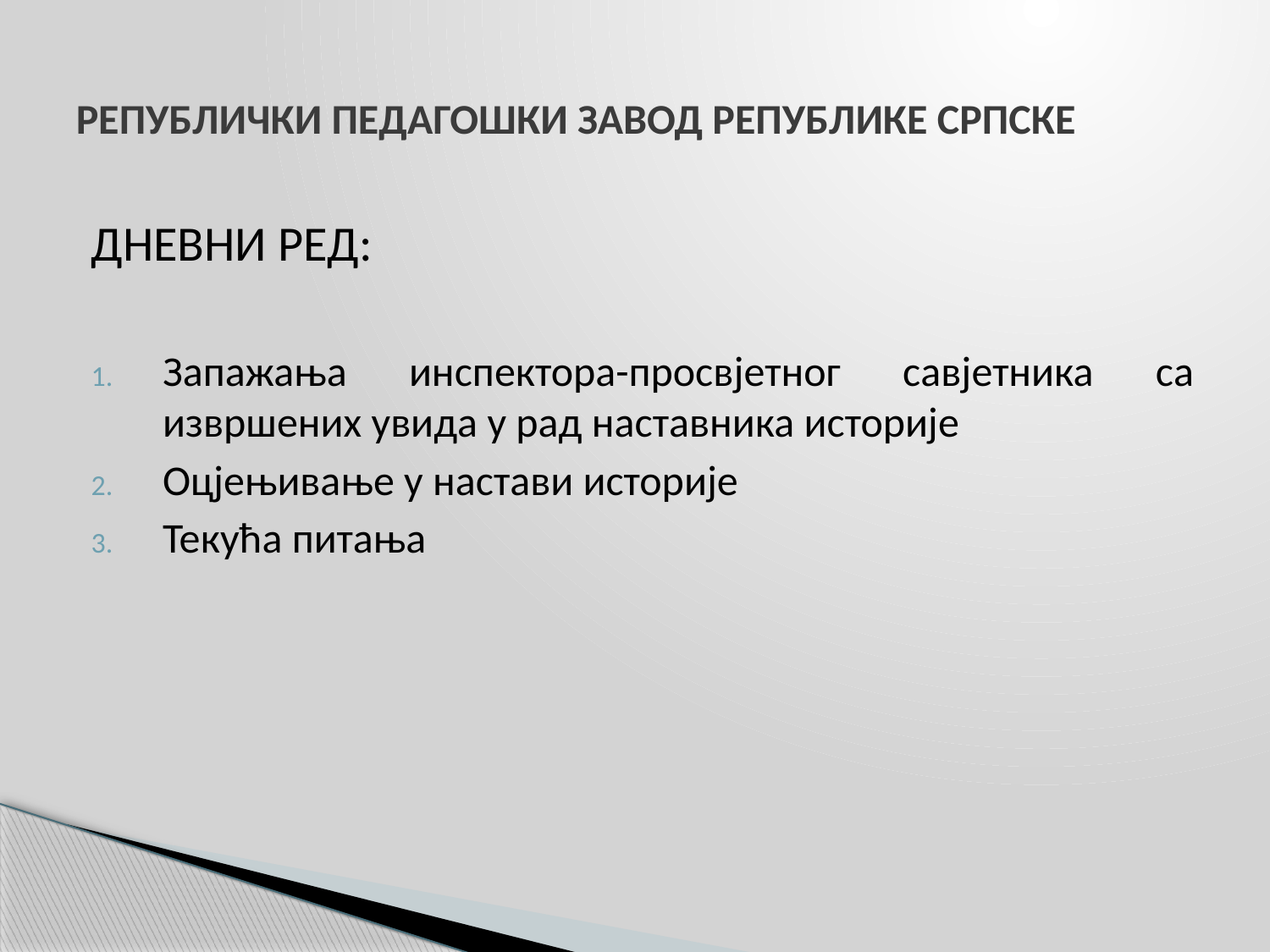

# РЕПУБЛИЧКИ ПЕДАГОШКИ ЗАВОД РЕПУБЛИКЕ СРПСКЕ
ДНЕВНИ РЕД:

Запажања инспектора-просвјетног савјетника са извршених увида у рад наставника историје
Oцјењивање у настави историје
Текућа питања